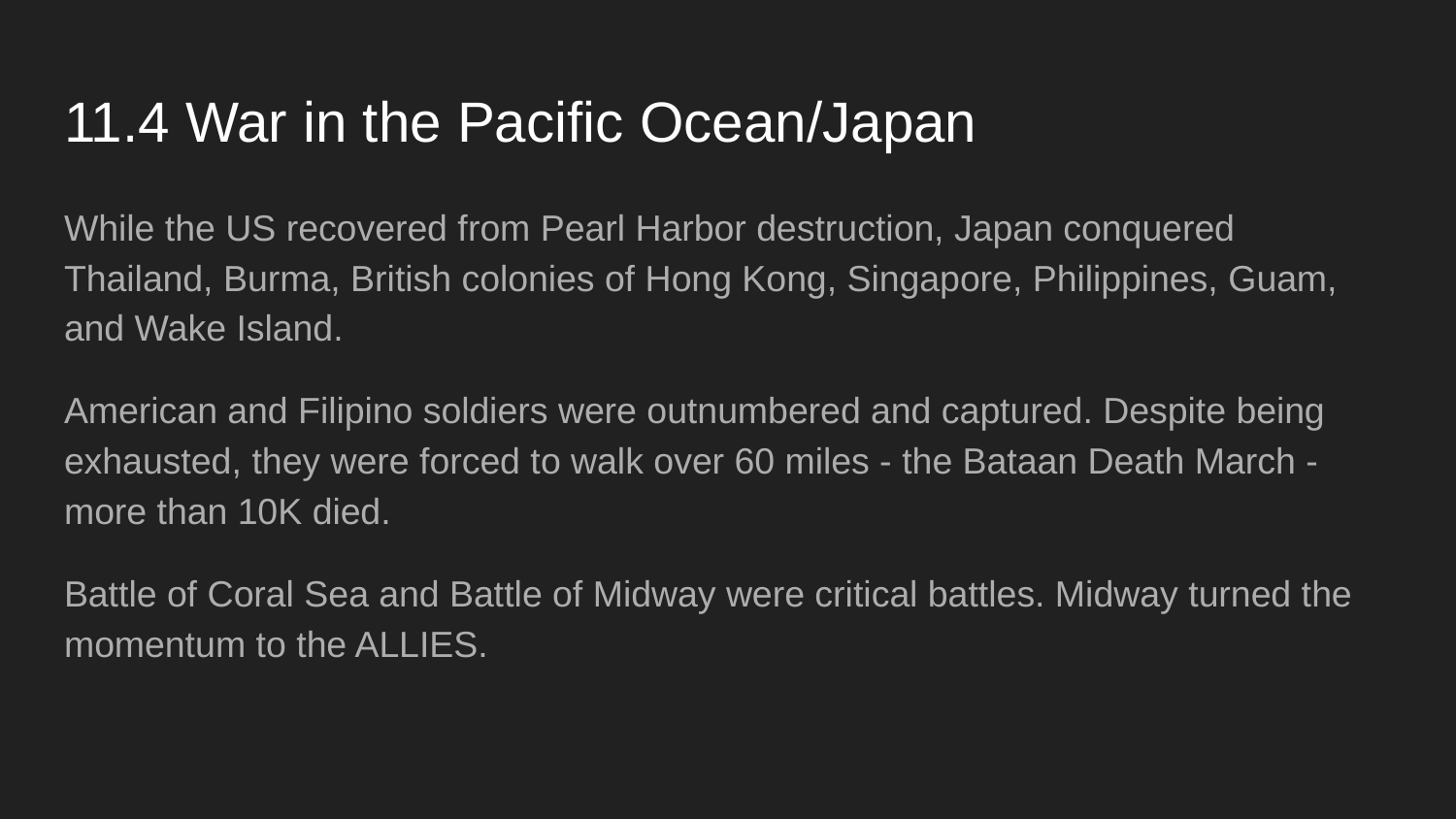

# 11.4 War in the Pacific Ocean/Japan
While the US recovered from Pearl Harbor destruction, Japan conquered Thailand, Burma, British colonies of Hong Kong, Singapore, Philippines, Guam, and Wake Island.
American and Filipino soldiers were outnumbered and captured. Despite being exhausted, they were forced to walk over 60 miles - the Bataan Death March - more than 10K died.
Battle of Coral Sea and Battle of Midway were critical battles. Midway turned the momentum to the ALLIES.